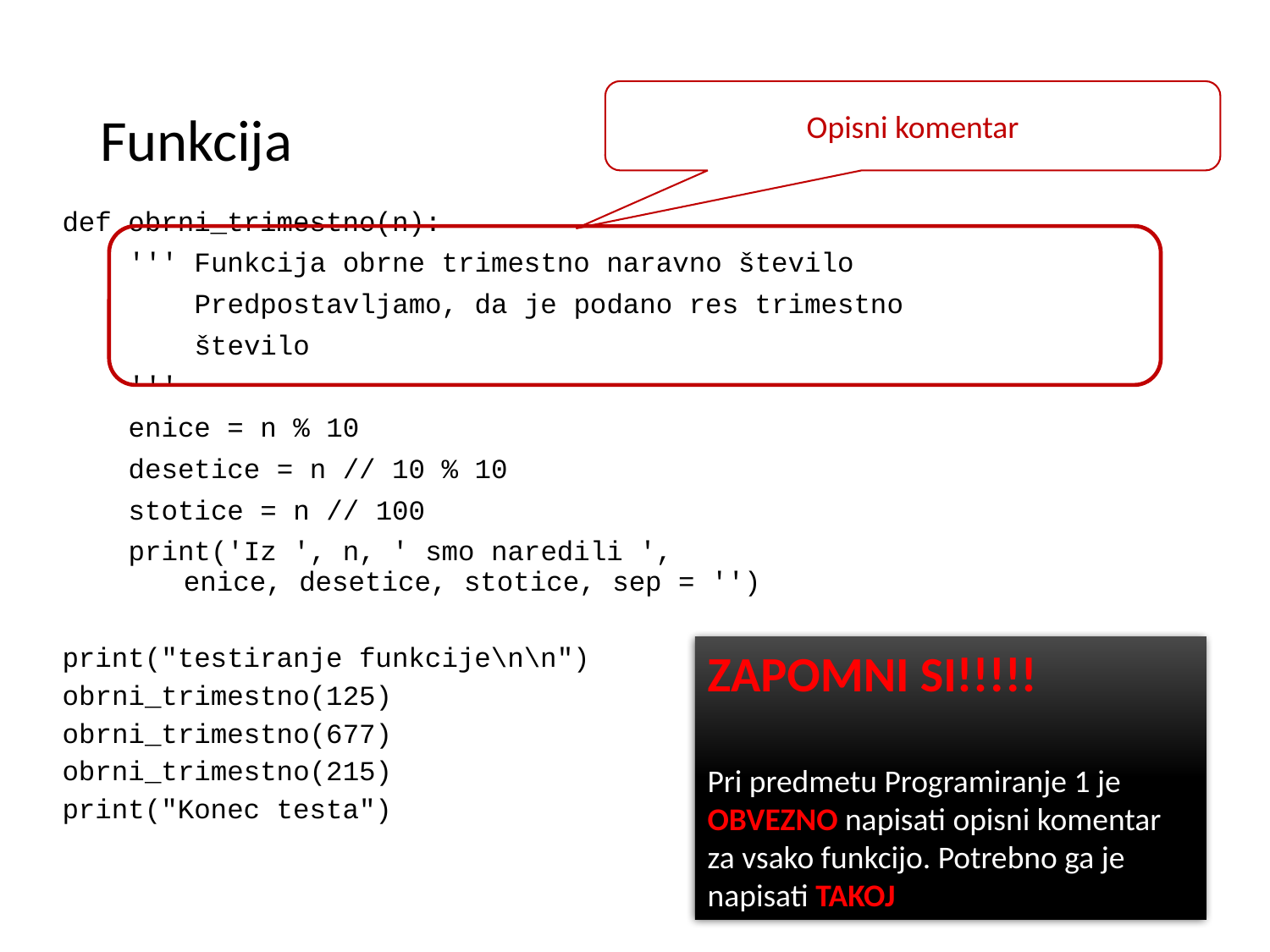

# Funkcija
Opisni komentar
def obrni_trimestno(n):
    ''' Funkcija obrne trimestno naravno število
        Predpostavljamo, da je podano res trimestno
        število
    '''
    enice = n % 10
    desetice = n // 10 % 10
    stotice = n // 100
    print('Iz ', n, ' smo naredili ',
      enice, desetice, stotice, sep = '')

print("testiranje funkcije\n\n")
obrni_trimestno(125)
obrni_trimestno(677)
obrni_trimestno(215)
print("Konec testa")

ZAPOMNI SI!!!!!

Pri predmetu Programiranje 1 je OBVEZNO napisati opisni komentar za vsako funkcijo. Potrebno ga je napisati TAKOJ